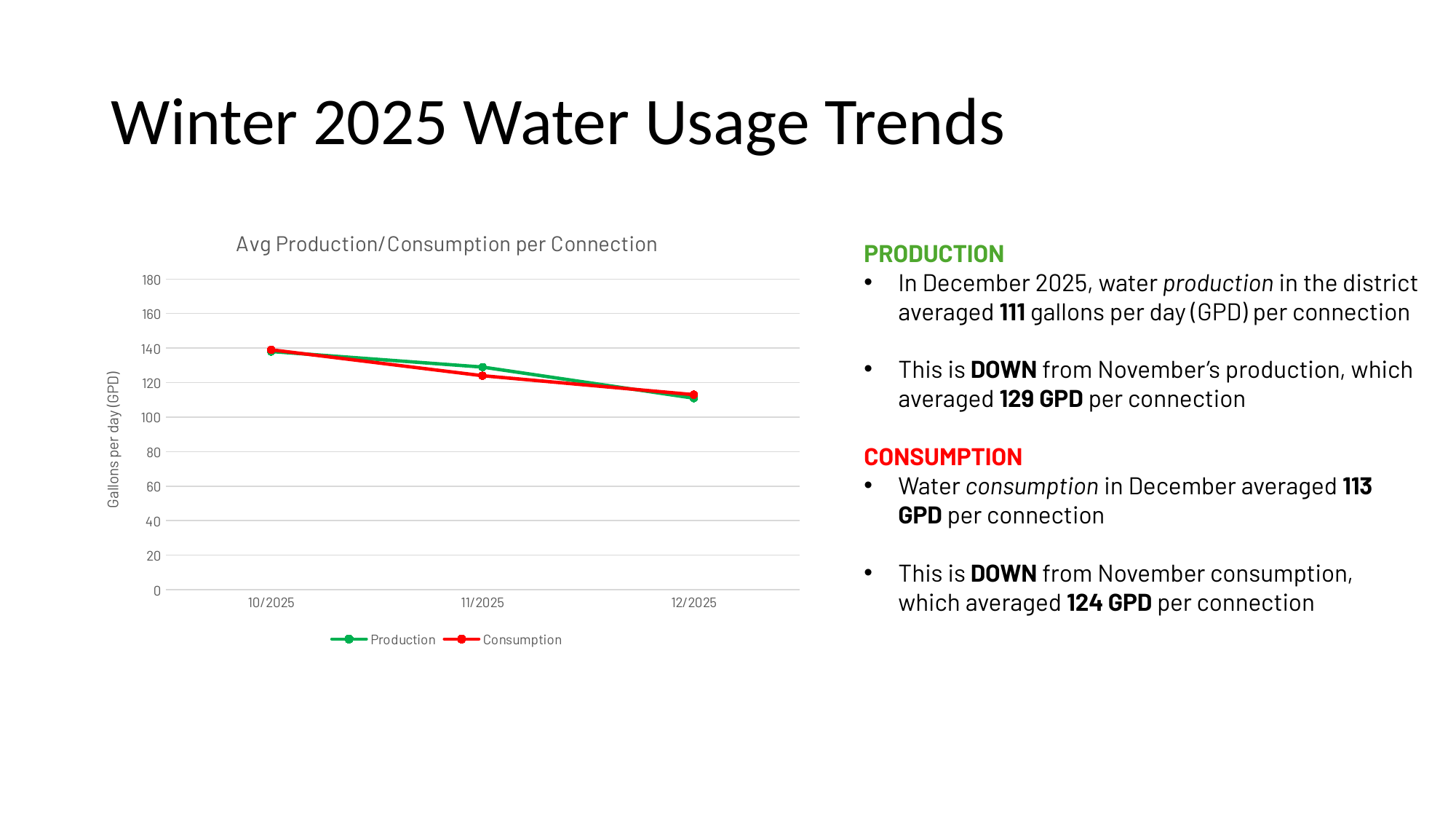

# Winter 2025 Water Usage Trends

### Chart: Avg Production/Consumption per Connection

| Category | Production | Consumption |
|---|---|---|
| 45931 | 138.0 | 139.0 |
| 45962 | 129.0 | 124.0 |
| 45992 | 111.0 | 113.0 |
PRODUCTION​​
In December 2025, water production in the district averaged 111 gallons per day (GPD)​ per connection​

This is DOWN from November’s production, which averaged 129 GPD per connection​​
​​
CONSUMPTION​​​
Water consumption in December averaged 113 GPD per connection

This is DOWN from November consumption, which averaged 124 GPD per connection